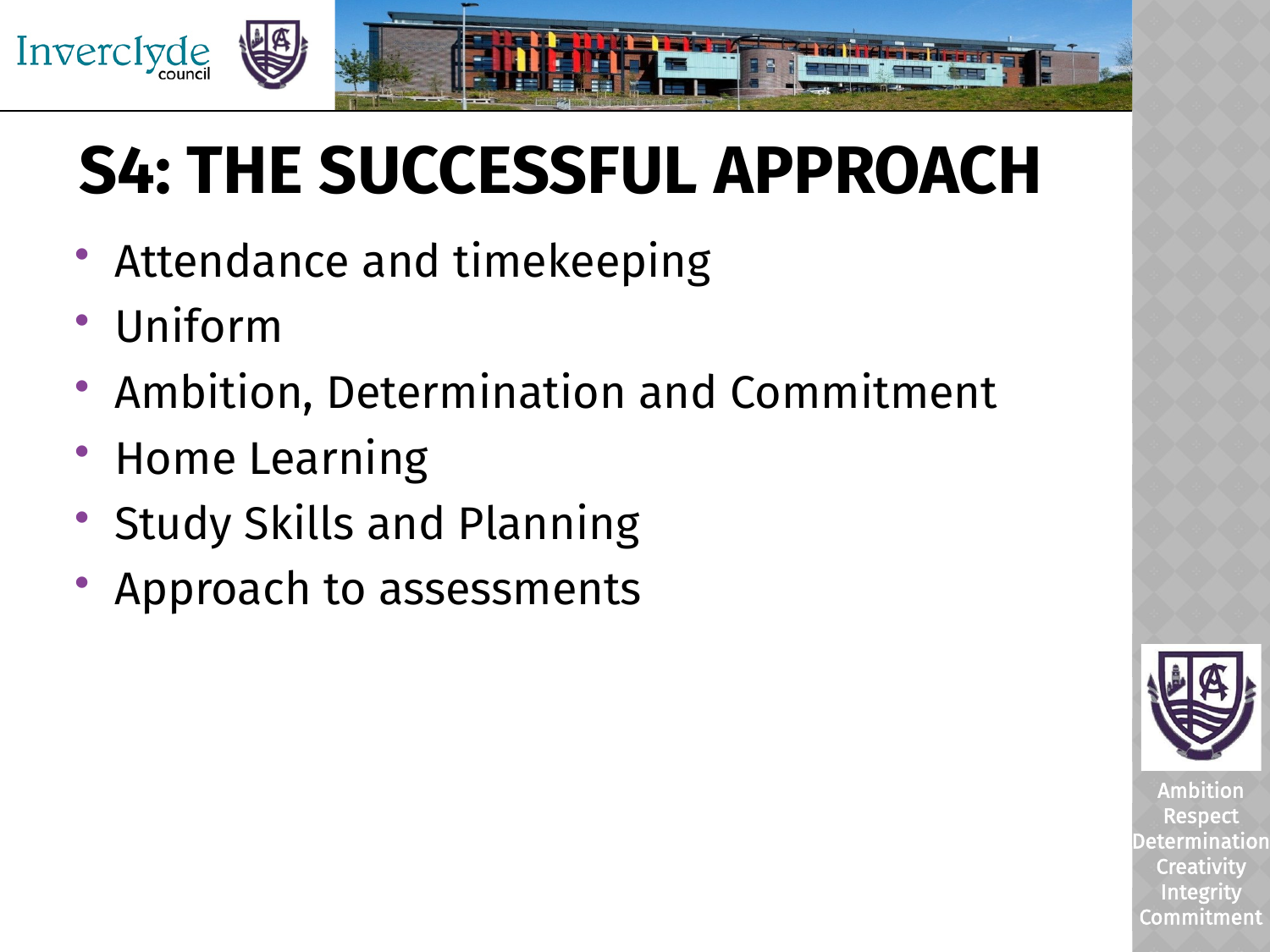

# S4: the successful Approach
Attendance and timekeeping
Uniform
Ambition, Determination and Commitment
Home Learning
Study Skills and Planning
Approach to assessments